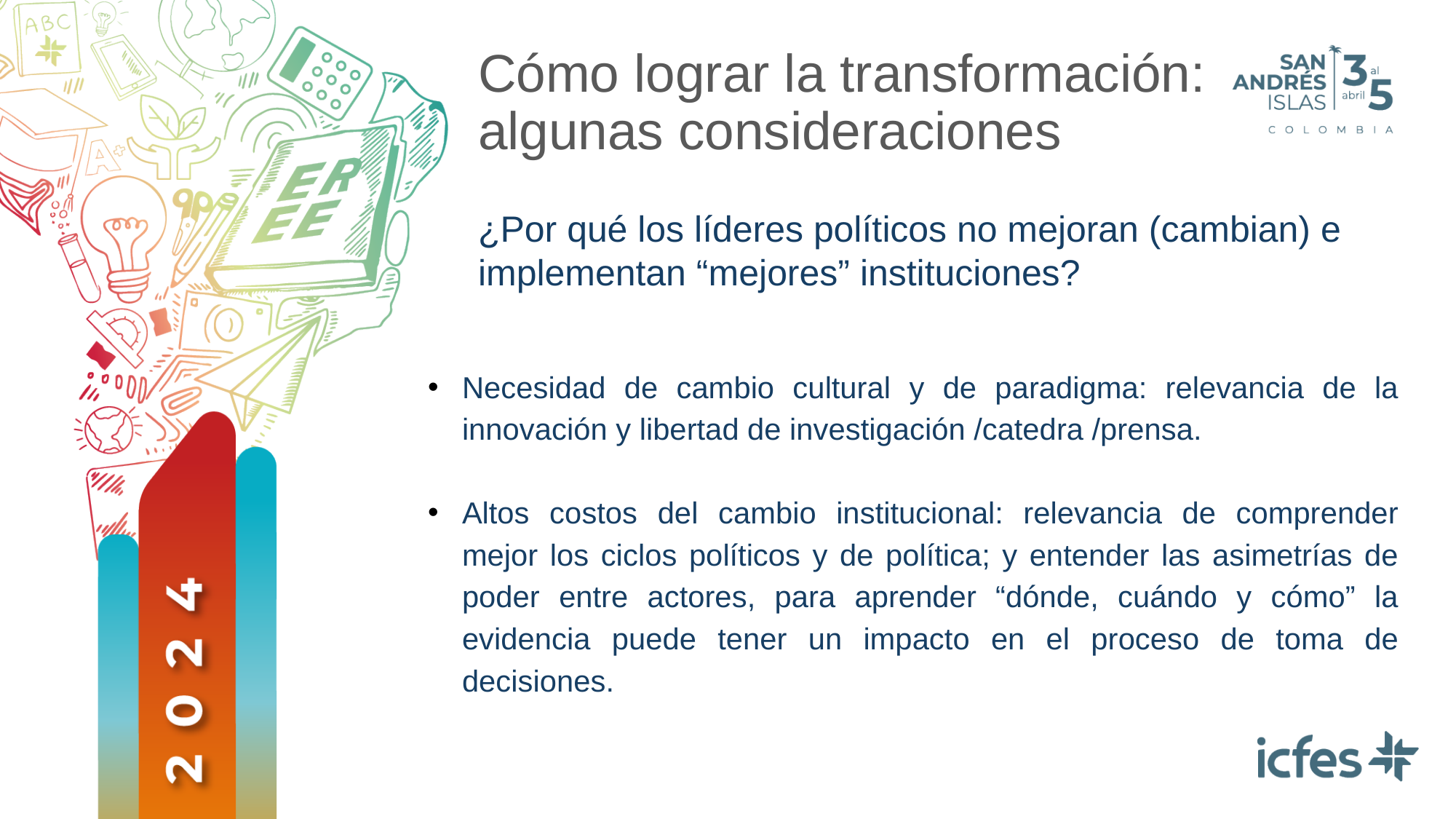

Cómo lograr la transformación: algunas consideraciones
¿Por qué los líderes políticos no mejoran (cambian) e implementan “mejores” instituciones?
Necesidad de cambio cultural y de paradigma: relevancia de la innovación y libertad de investigación /catedra /prensa.

Altos costos del cambio institucional: relevancia de comprender mejor los ciclos políticos y de política; y entender las asimetrías de poder entre actores, para aprender “dónde, cuándo y cómo” la evidencia puede tener un impacto en el proceso de toma de decisiones.